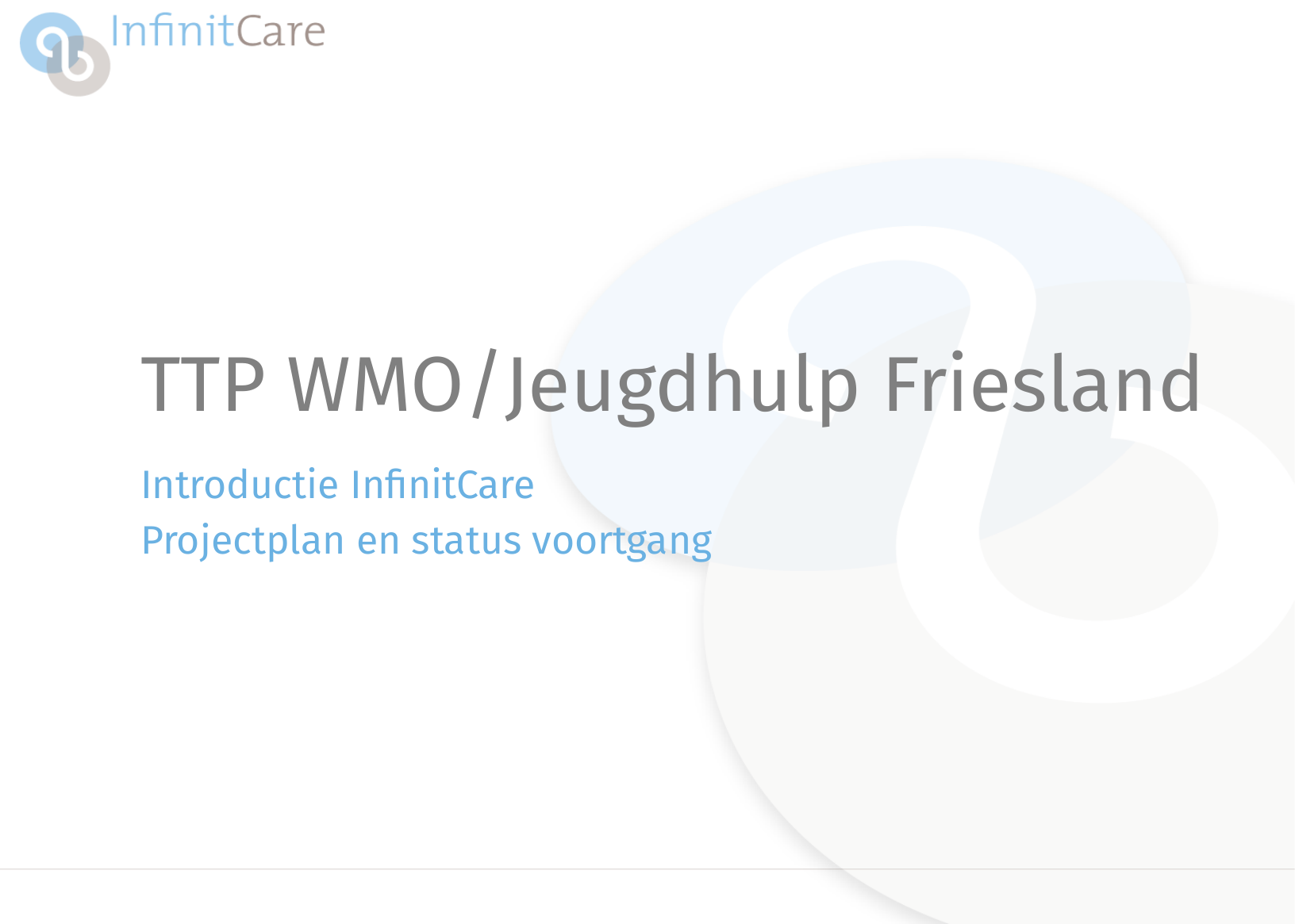

# TTP WMO/Jeugdhulp Friesland
Introductie InfinitCare
Projectplan en status voortgang